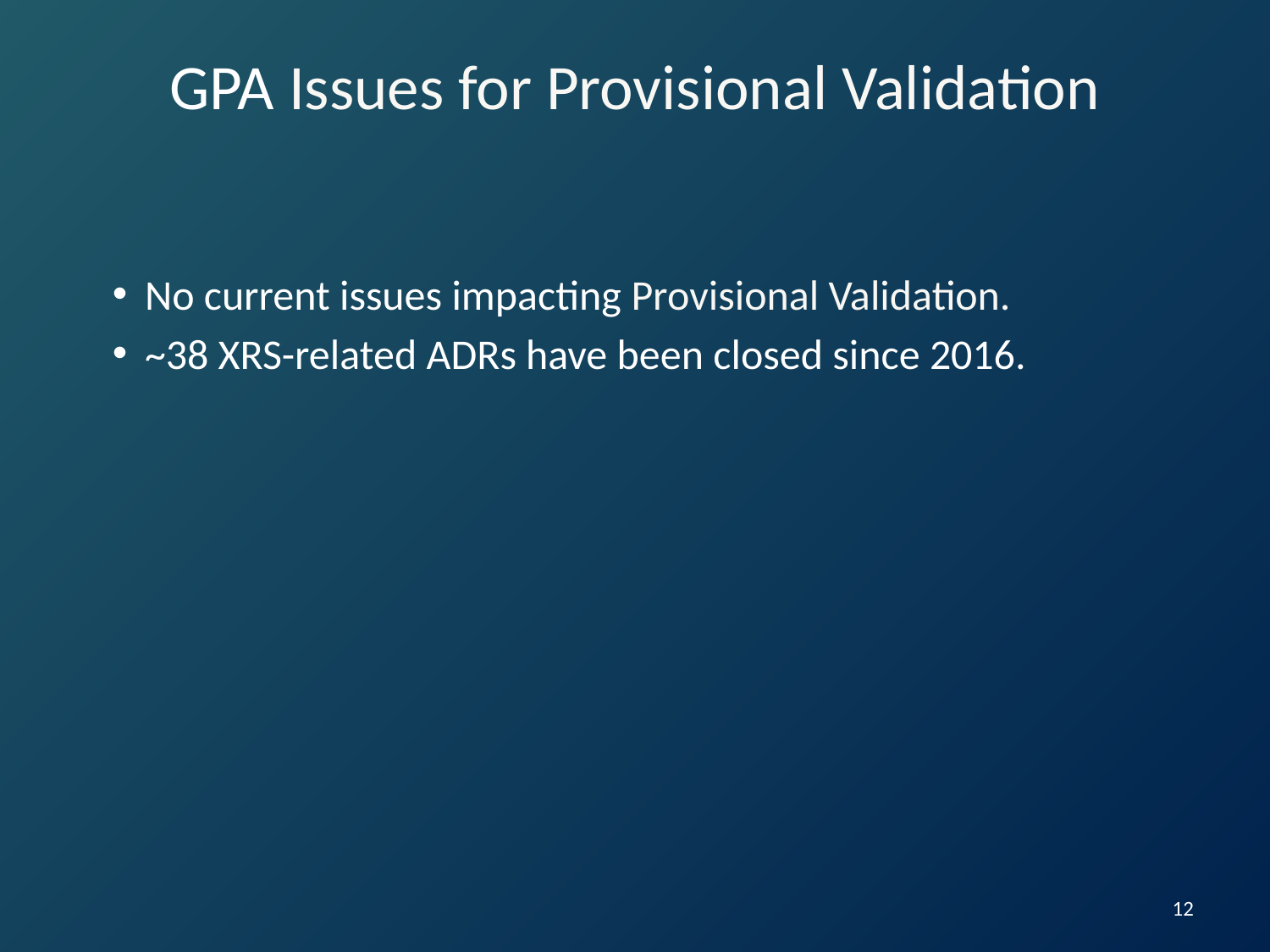

# GPA Issues for Provisional Validation
No current issues impacting Provisional Validation.
~38 XRS-related ADRs have been closed since 2016.
12